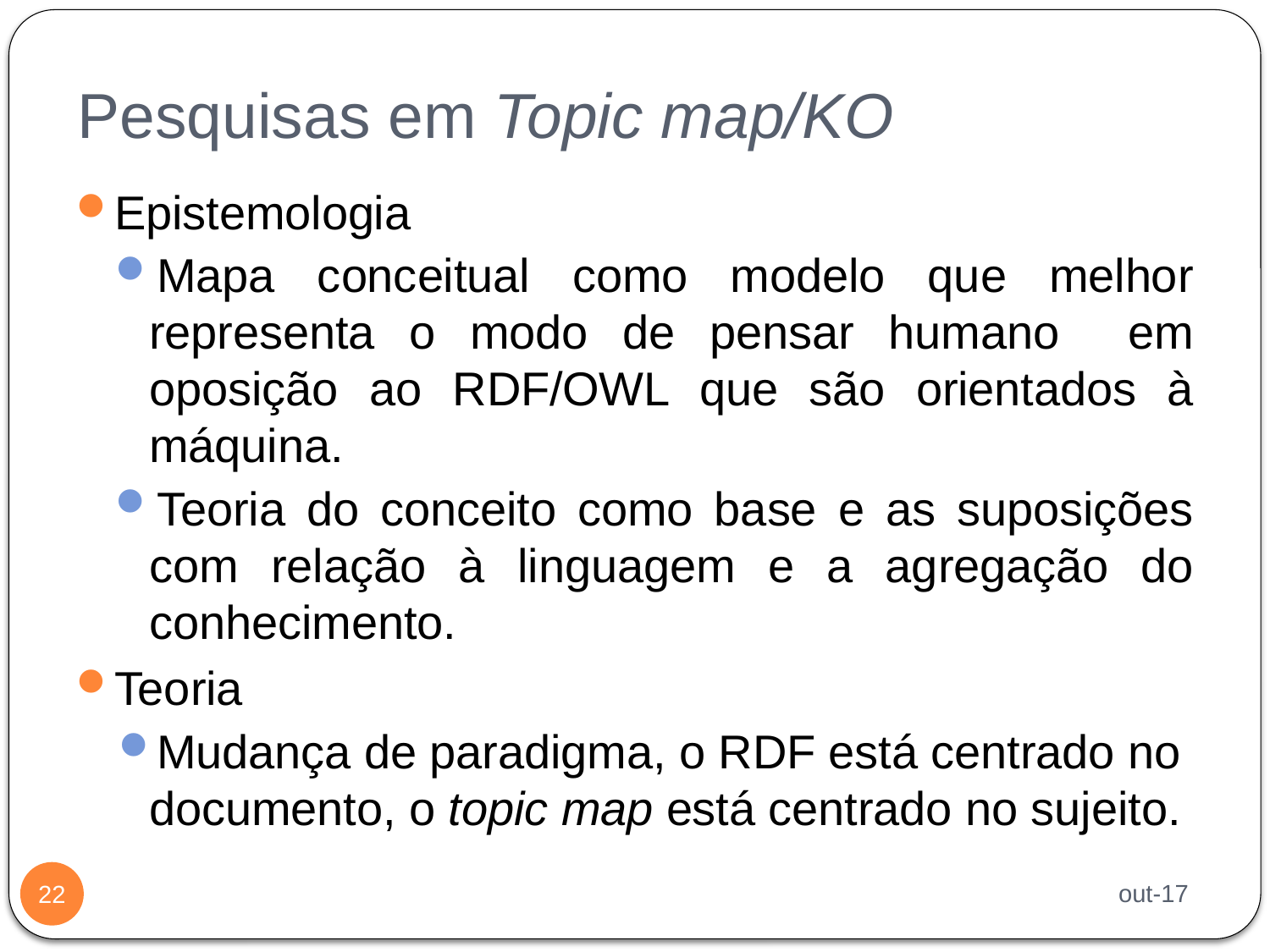

# Pesquisas em Topic map/KO
Epistemologia
Mapa conceitual como modelo que melhor representa o modo de pensar humano  em oposição ao RDF/OWL que são orientados à máquina.
Teoria do conceito como base e as suposições com relação à linguagem e a agregação do conhecimento.
Teoria
Mudança de paradigma, o RDF está centrado no documento, o topic map está centrado no sujeito.
out-17
22